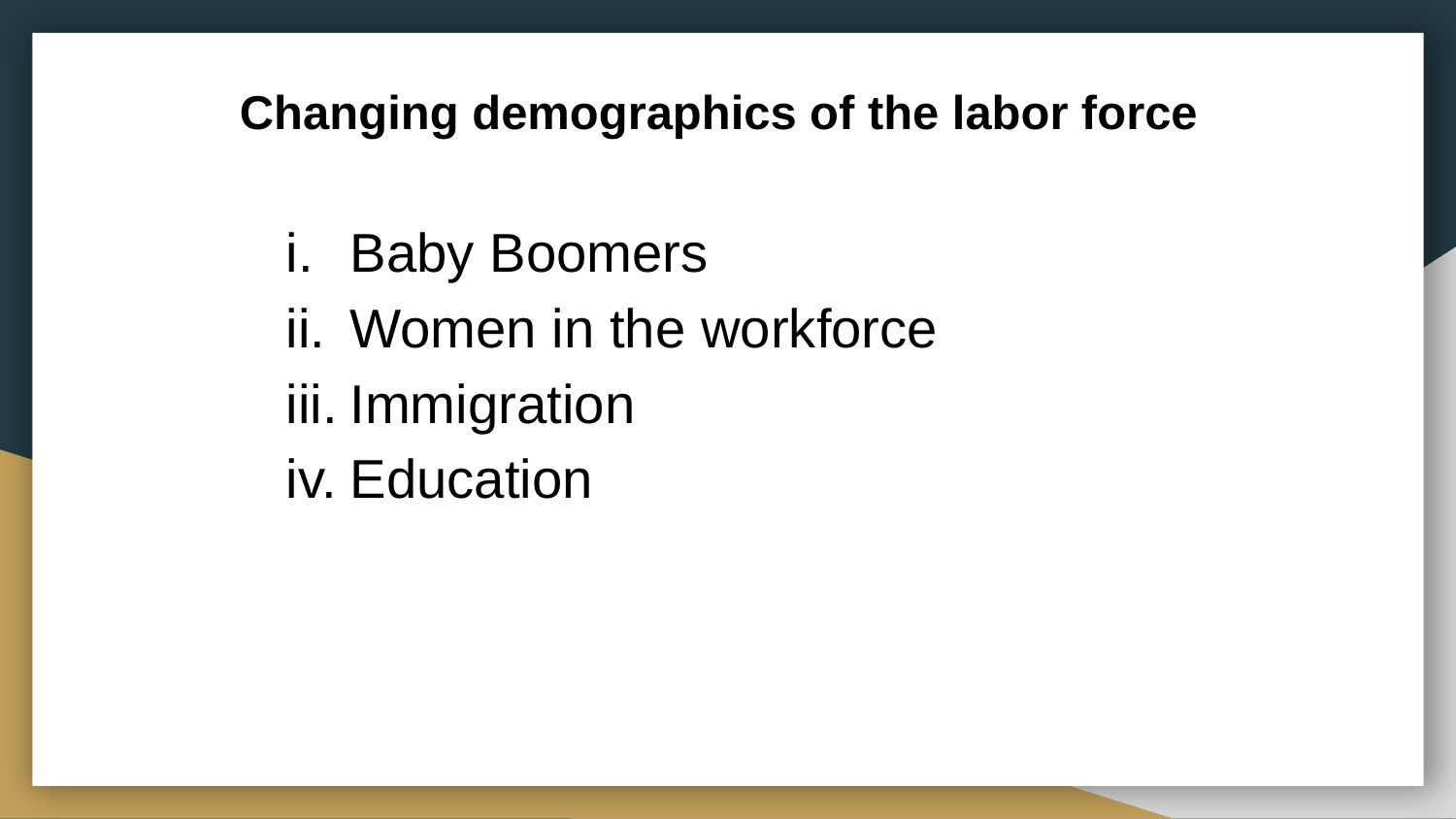

# Changing demographics of the labor force

Baby Boomers
Women in the workforce
Immigration
Education